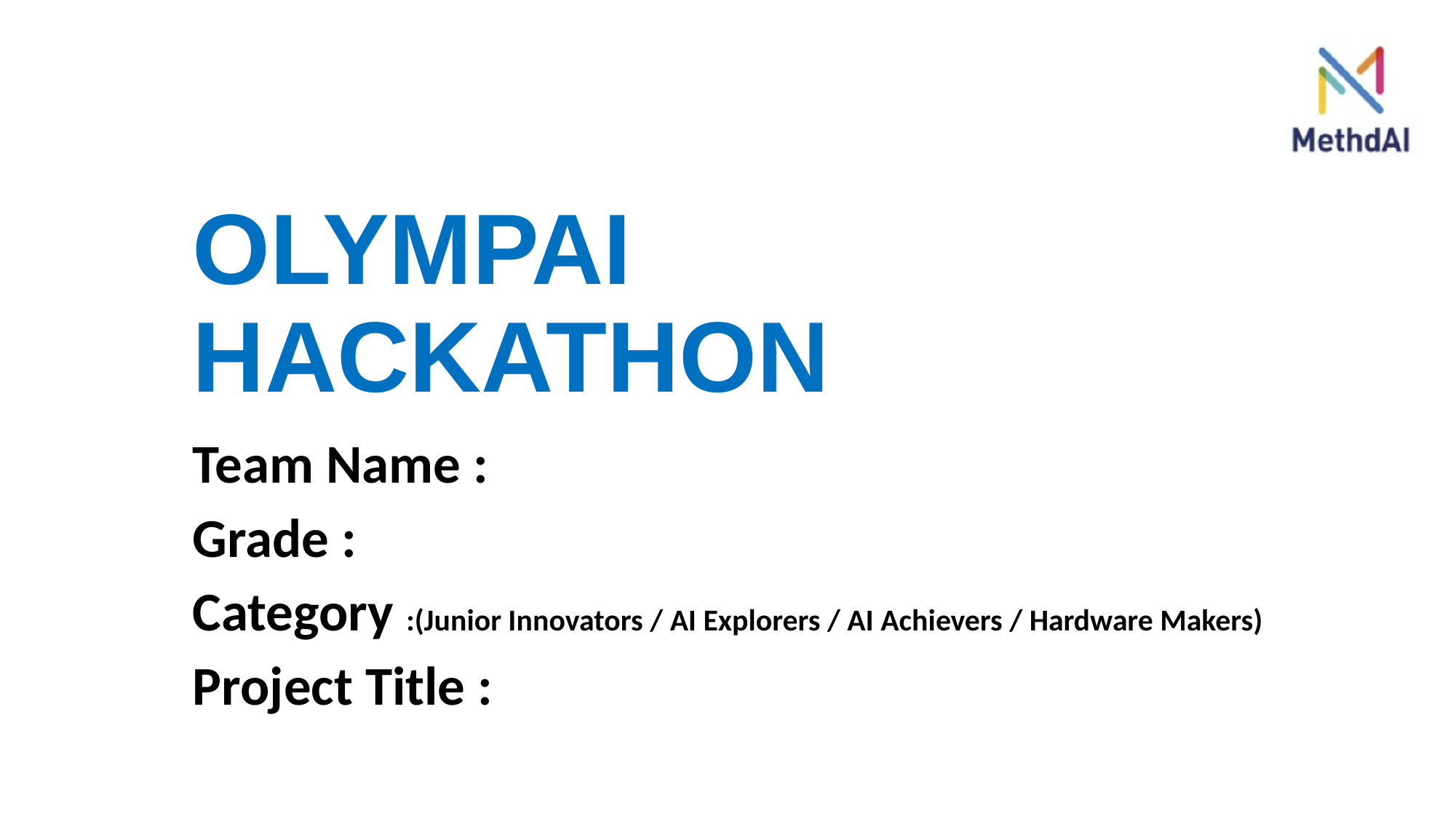

# OLYMPAI HACKATHON
Team Name :
Grade :
Category :(Junior Innovators / AI Explorers / AI Achievers / Hardware Makers)
Project Title :